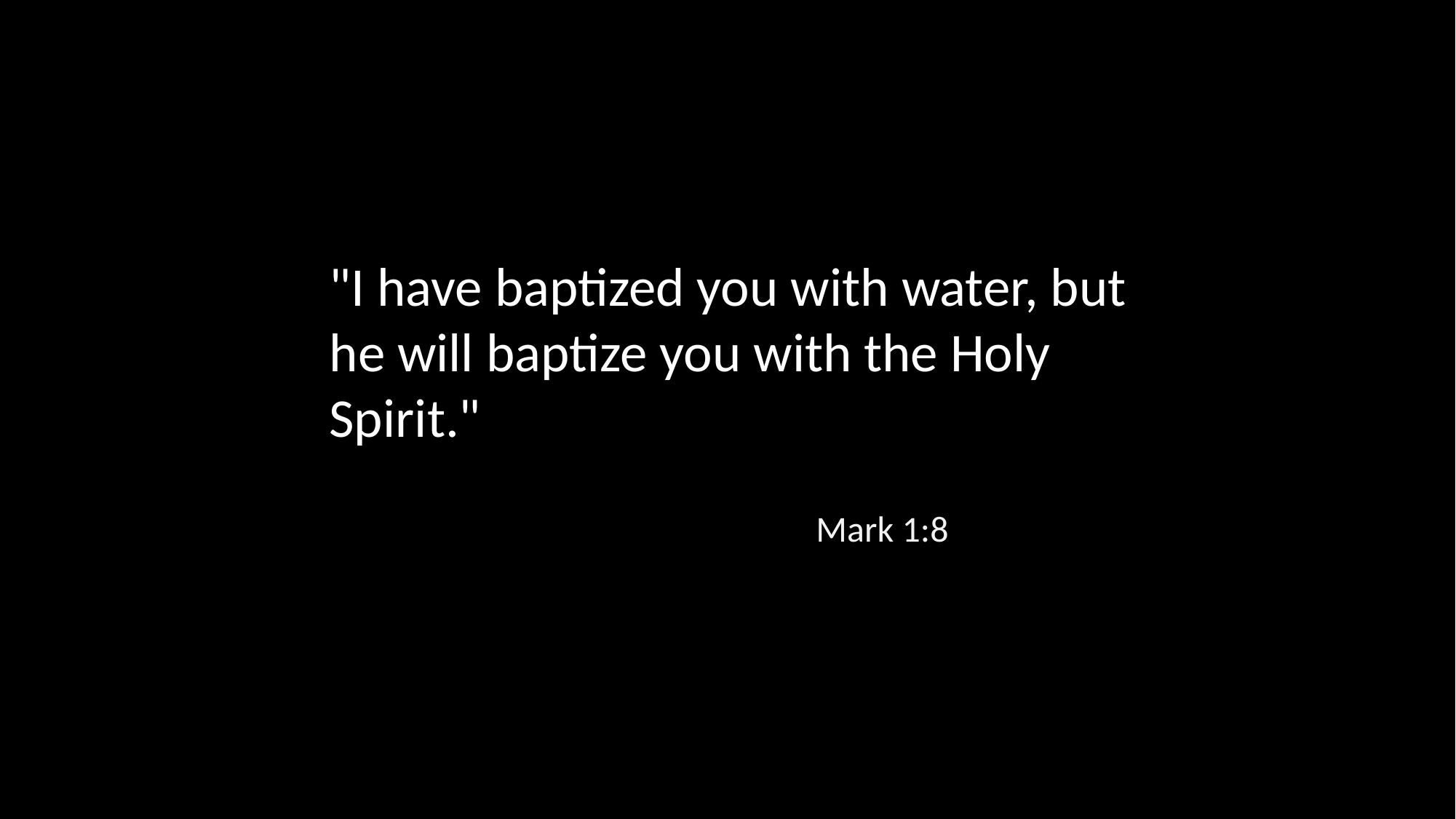

"I have baptized you with water, but he will baptize you with the Holy Spirit."
Mark 1:8